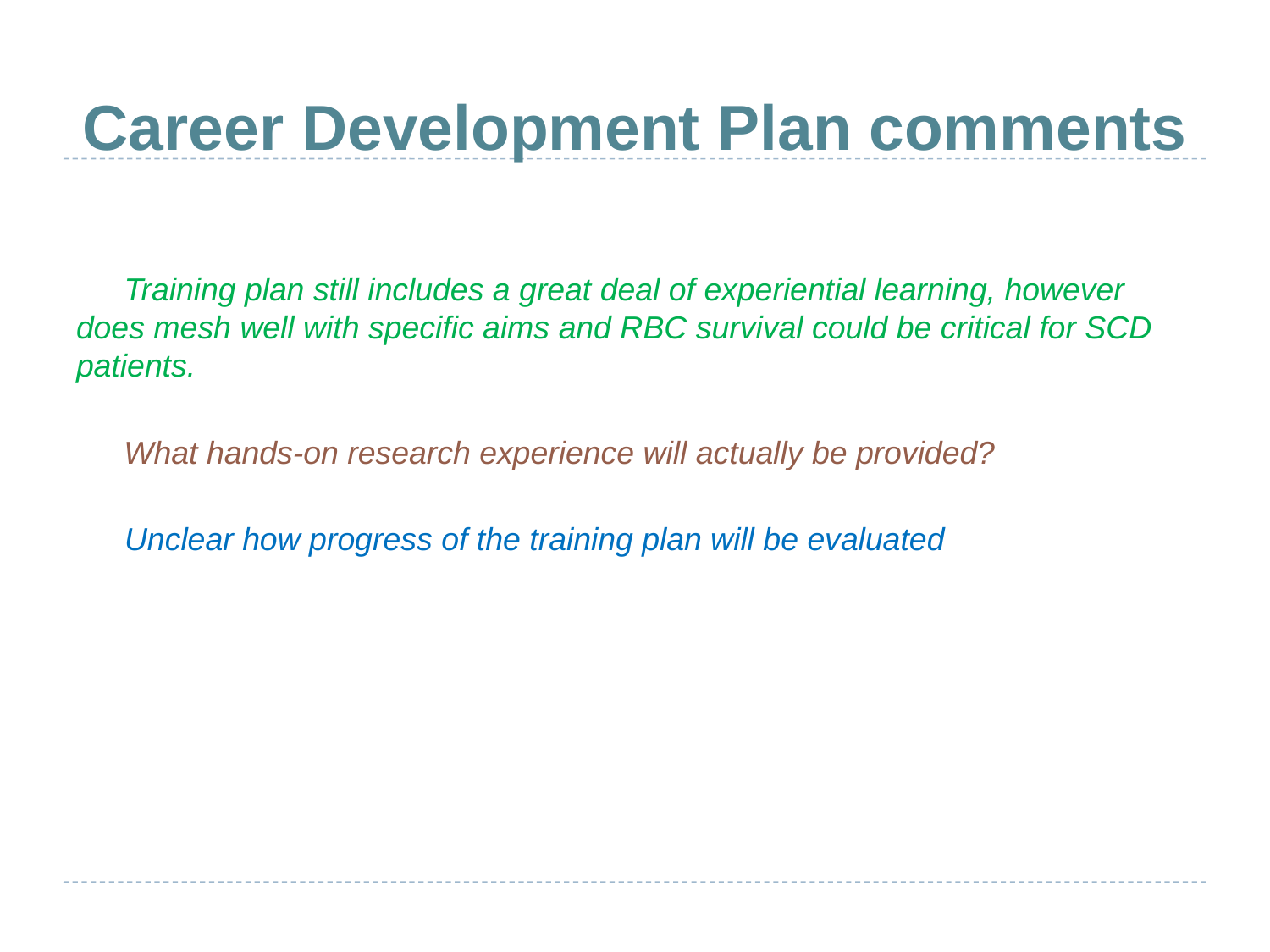

# Career Development Plan comments
Training plan still includes a great deal of experiential learning, however does mesh well with specific aims and RBC survival could be critical for SCD patients.

What hands-on research experience will actually be provided?

Unclear how progress of the training plan will be evaluated